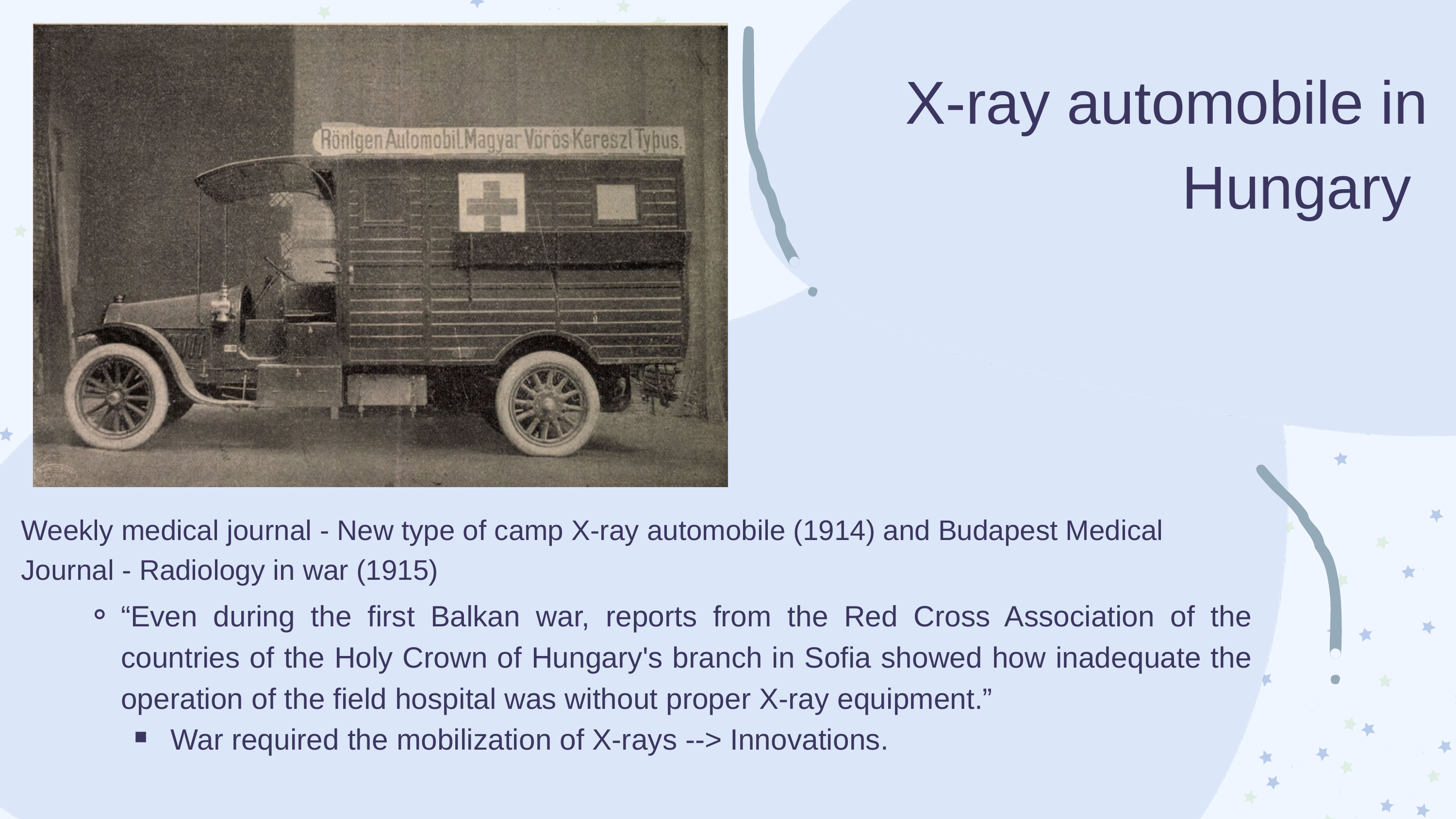

X-ray automobile in Hungary

Weekly medical journal - New type of camp X-ray automobile (1914) and Budapest Medical Journal - Radiology in war (1915)
“Even during the first Balkan war, reports from the Red Cross Association of the countries of the Holy Crown of Hungary's branch in Sofia showed how inadequate the operation of the field hospital was without proper X-ray equipment.”
War required the mobilization of X-rays --> Innovations.